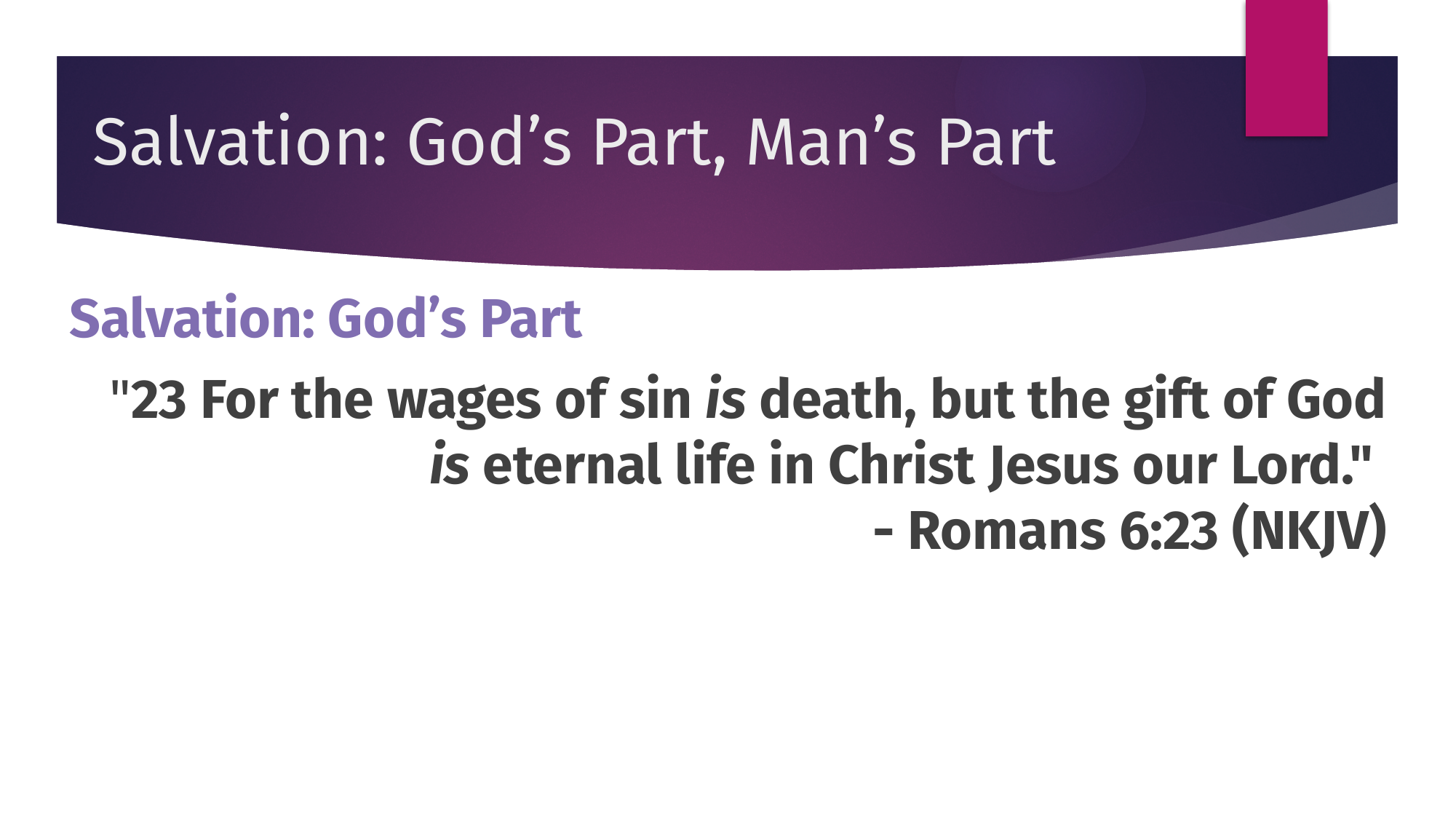

# Salvation: God’s Part, Man’s Part
Salvation: God’s Part
"23 For the wages of sin is death, but the gift of God is eternal life in Christ Jesus our Lord."
- Romans 6:23 (NKJV)